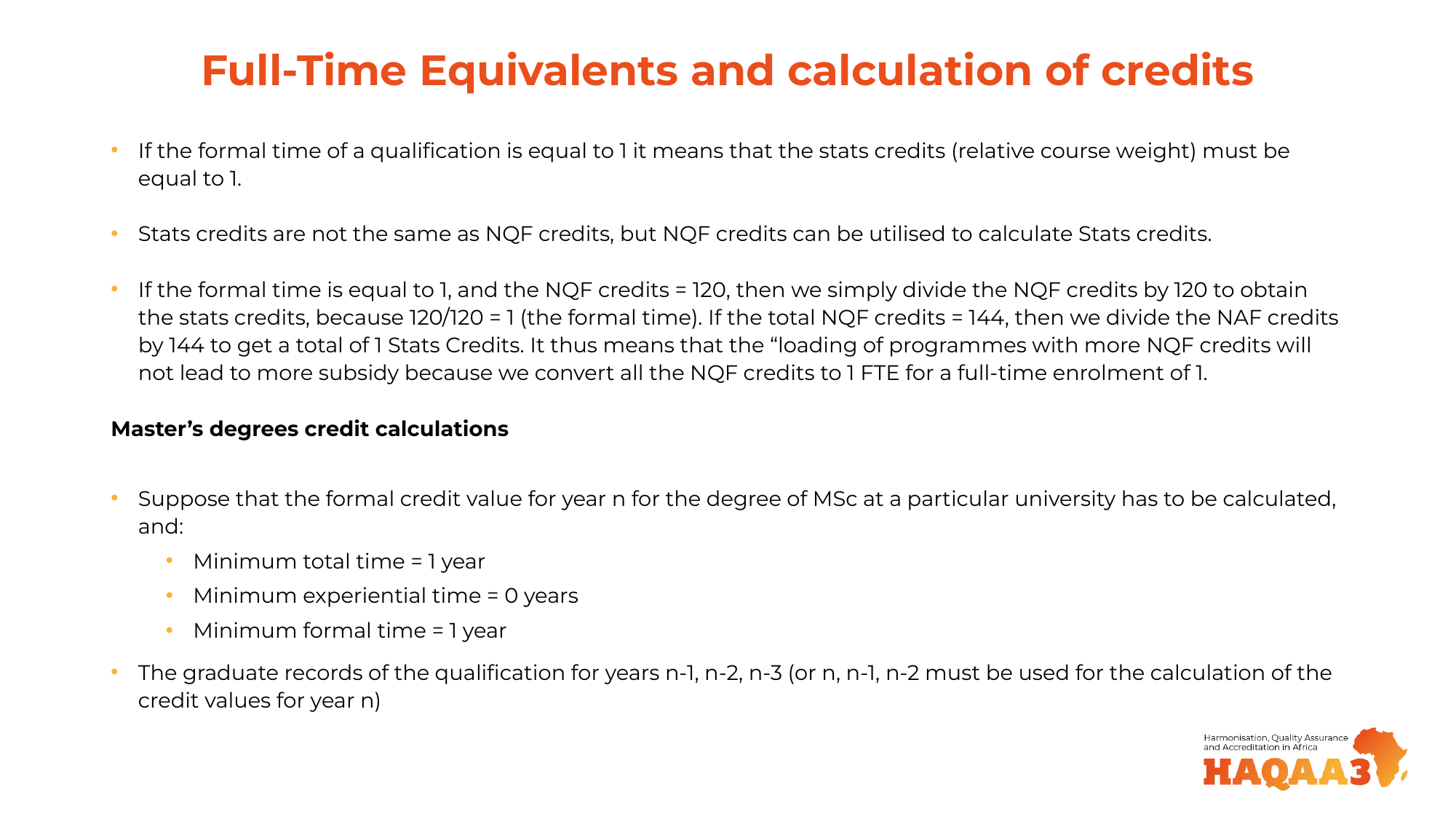

# Full-Time Equivalents and calculation of credits
If the formal time of a qualification is equal to 1 it means that the stats credits (relative course weight) must be equal to 1.

Stats credits are not the same as NQF credits, but NQF credits can be utilised to calculate Stats credits.

If the formal time is equal to 1, and the NQF credits = 120, then we simply divide the NQF credits by 120 to obtain the stats credits, because 120/120 = 1 (the formal time). If the total NQF credits = 144, then we divide the NAF credits by 144 to get a total of 1 Stats Credits. It thus means that the “loading of programmes with more NQF credits will not lead to more subsidy because we convert all the NQF credits to 1 FTE for a full-time enrolment of 1.

Master’s degrees credit calculations

Suppose that the formal credit value for year n for the degree of MSc at a particular university has to be calculated, and:
Minimum total time = 1 year
Minimum experiential time = 0 years
Minimum formal time = 1 year
The graduate records of the qualification for years n-1, n-2, n-3 (or n, n-1, n-2 must be used for the calculation of the credit values for year n)